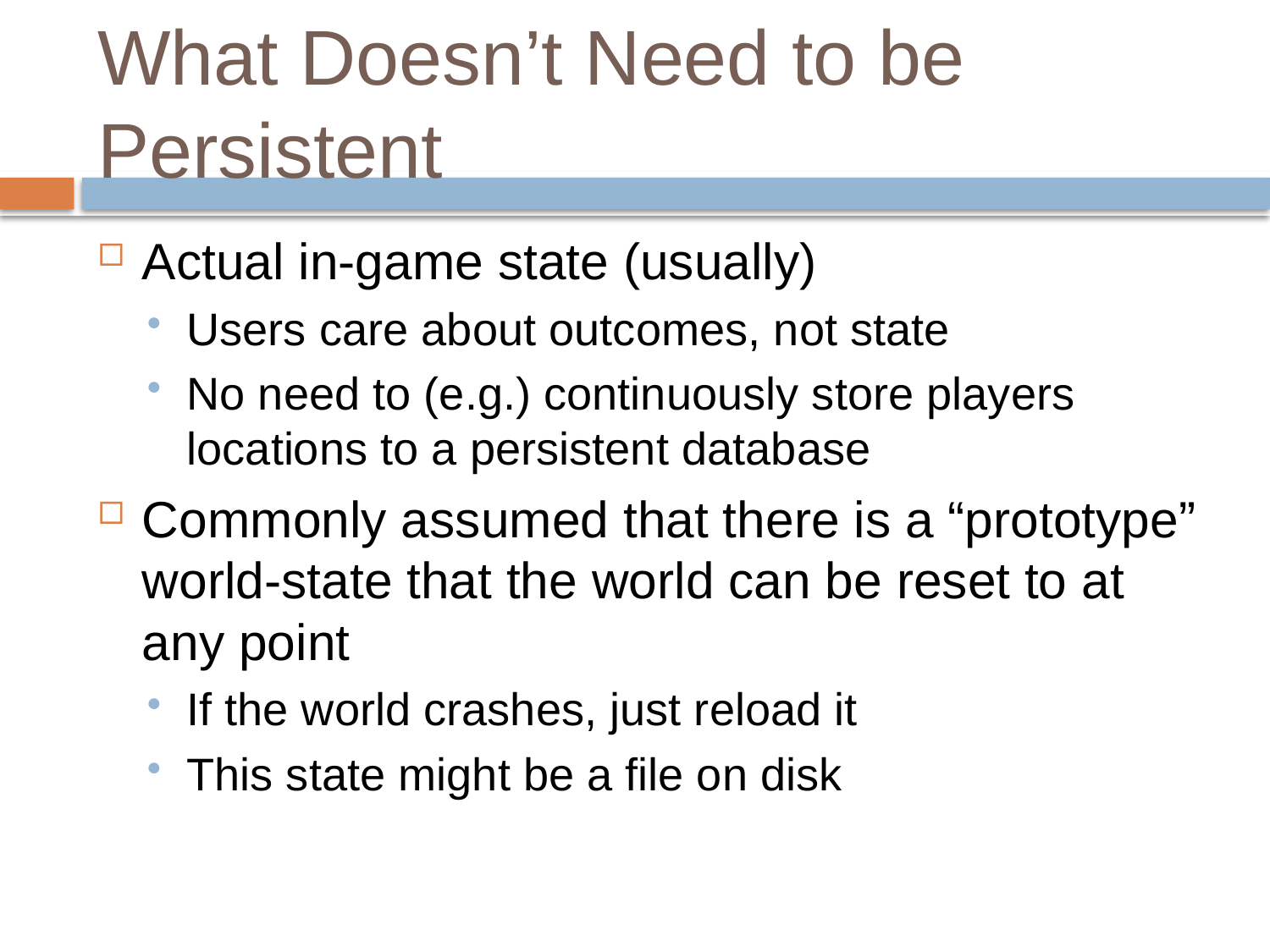

# What Doesn’t Need to be Persistent
Actual in-game state (usually)
Users care about outcomes, not state
No need to (e.g.) continuously store players locations to a persistent database
Commonly assumed that there is a “prototype” world-state that the world can be reset to at any point
If the world crashes, just reload it
This state might be a file on disk